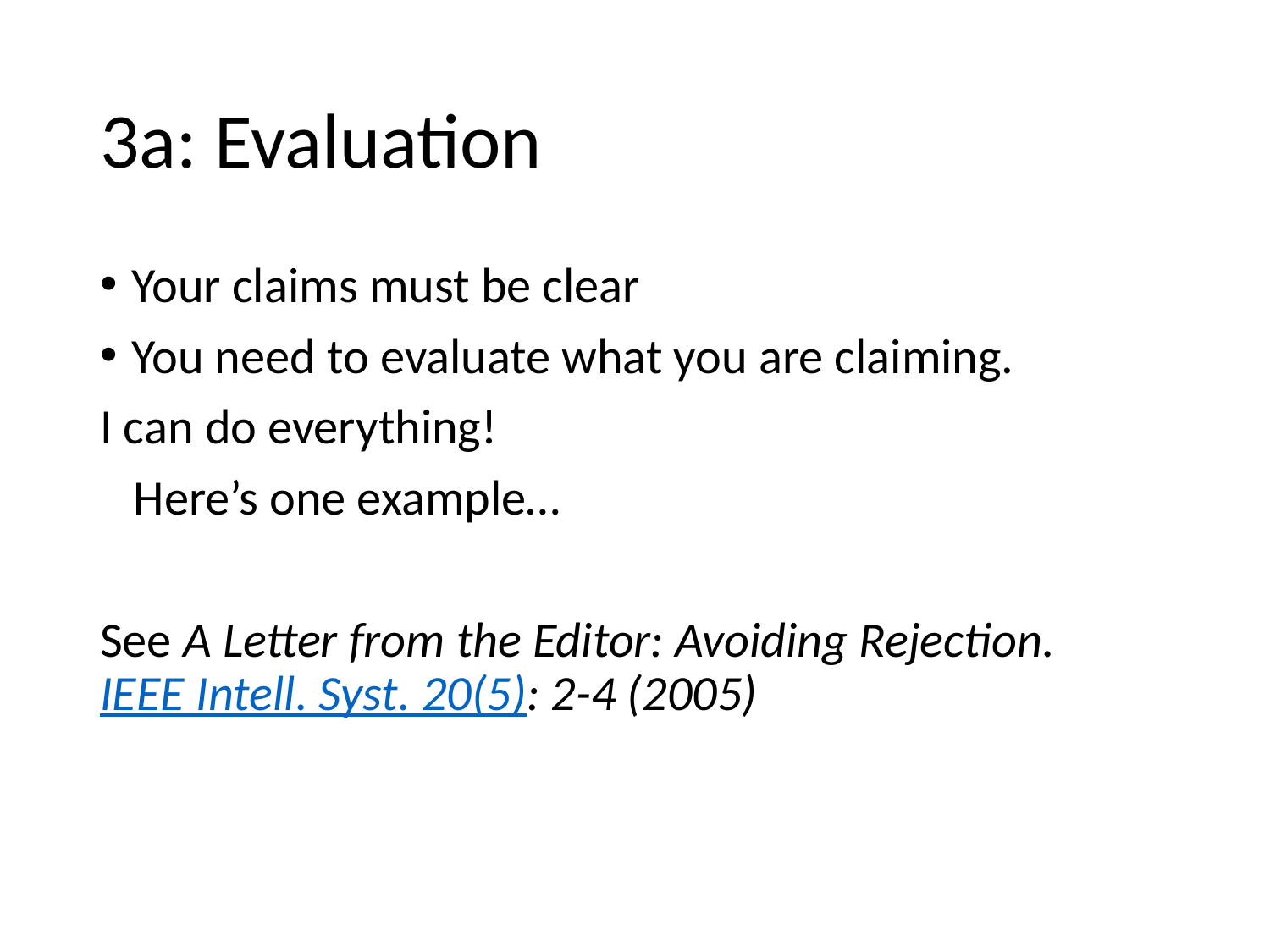

# 3a: Evaluation
Your claims must be clear
You need to evaluate what you are claiming.
I can do everything!
   Here’s one example…

See A Letter from the Editor: Avoiding Rejection. IEEE Intell. Syst. 20(5): 2-4 (2005)